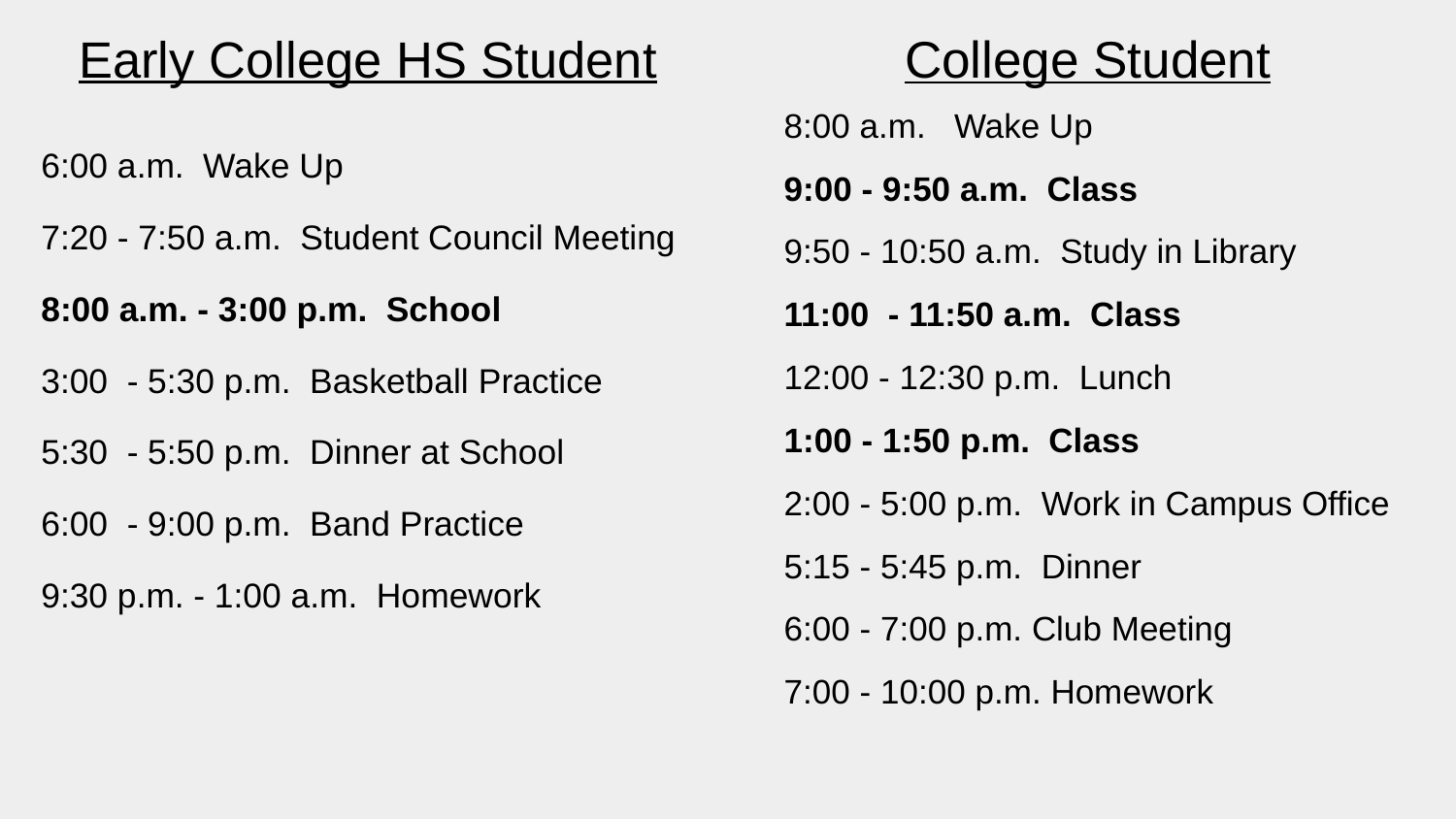

# Early College HS Student
College Student
8:00 a.m.   Wake Up
9:00 - 9:50 a.m.  Class
9:50 - 10:50 a.m.  Study in Library
11:00  - 11:50 a.m.  Class
12:00 - 12:30 p.m.  Lunch
1:00 - 1:50 p.m.  Class
2:00 - 5:00 p.m.  Work in Campus Office
5:15 - 5:45 p.m.  Dinner
6:00 - 7:00 p.m. Club Meeting
7:00 - 10:00 p.m. Homework

6:00 a.m.  Wake Up
7:20 - 7:50 a.m.  Student Council Meeting
8:00 a.m. - 3:00 p.m.  School
3:00  - 5:30 p.m.  Basketball Practice
5:30  - 5:50 p.m.  Dinner at School
6:00  - 9:00 p.m.  Band Practice
9:30 p.m. - 1:00 a.m.  Homework